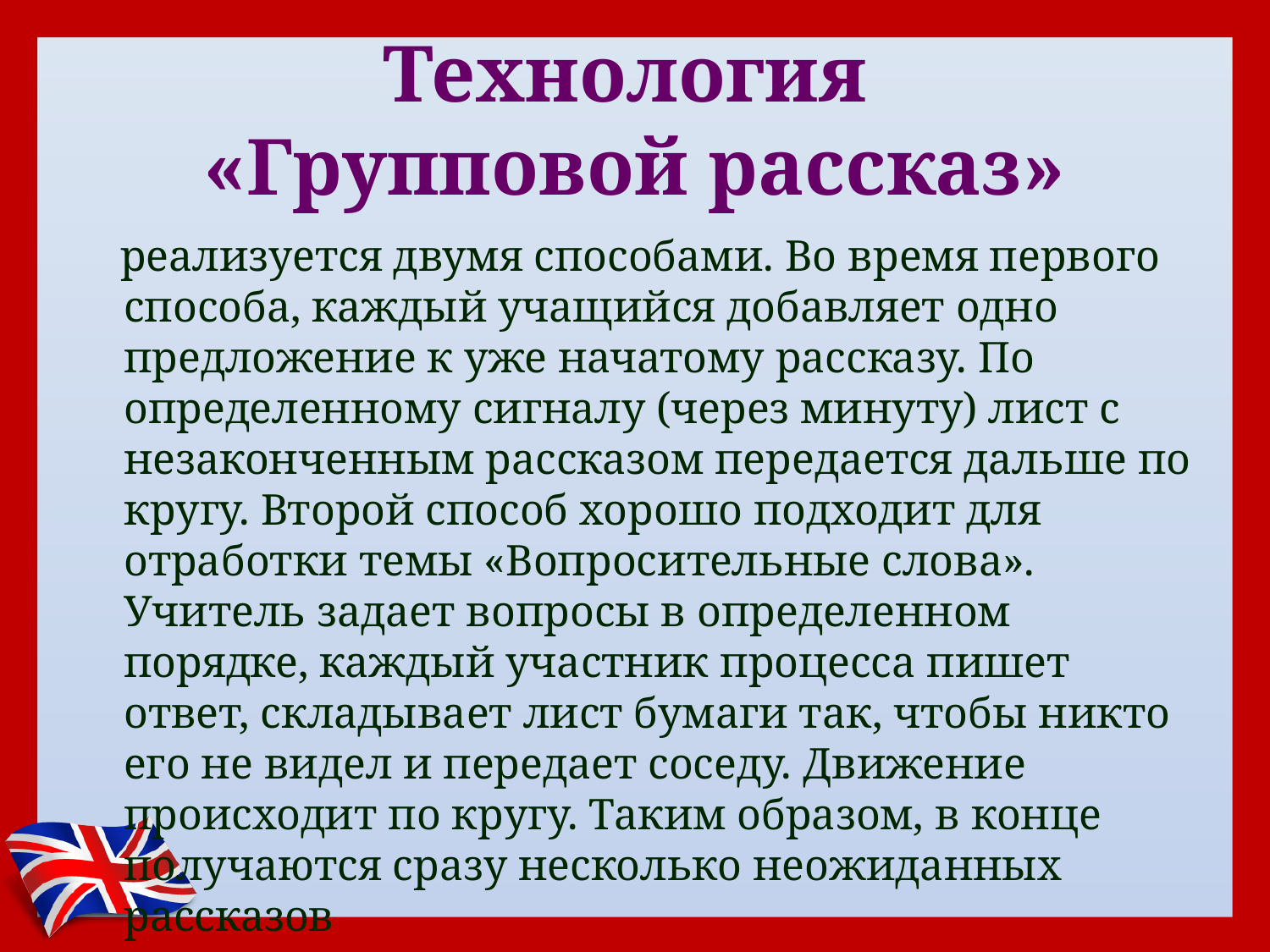

# Технология «Групповой рассказ»
    реализуется двумя способами. Во время первого способа, каждый учащийся добавляет одно предложение к уже начатому рассказу. По определенному сигналу (через минуту) лист с незаконченным рассказом передается дальше по кругу. Второй способ хорошо подходит для отработки темы «Вопросительные слова». Учитель задает вопросы в определенном порядке, каждый участник процесса пишет ответ, складывает лист бумаги так, чтобы никто его не видел и передает соседу. Движение происходит по кругу. Таким образом, в конце получаются сразу несколько неожиданных рассказов